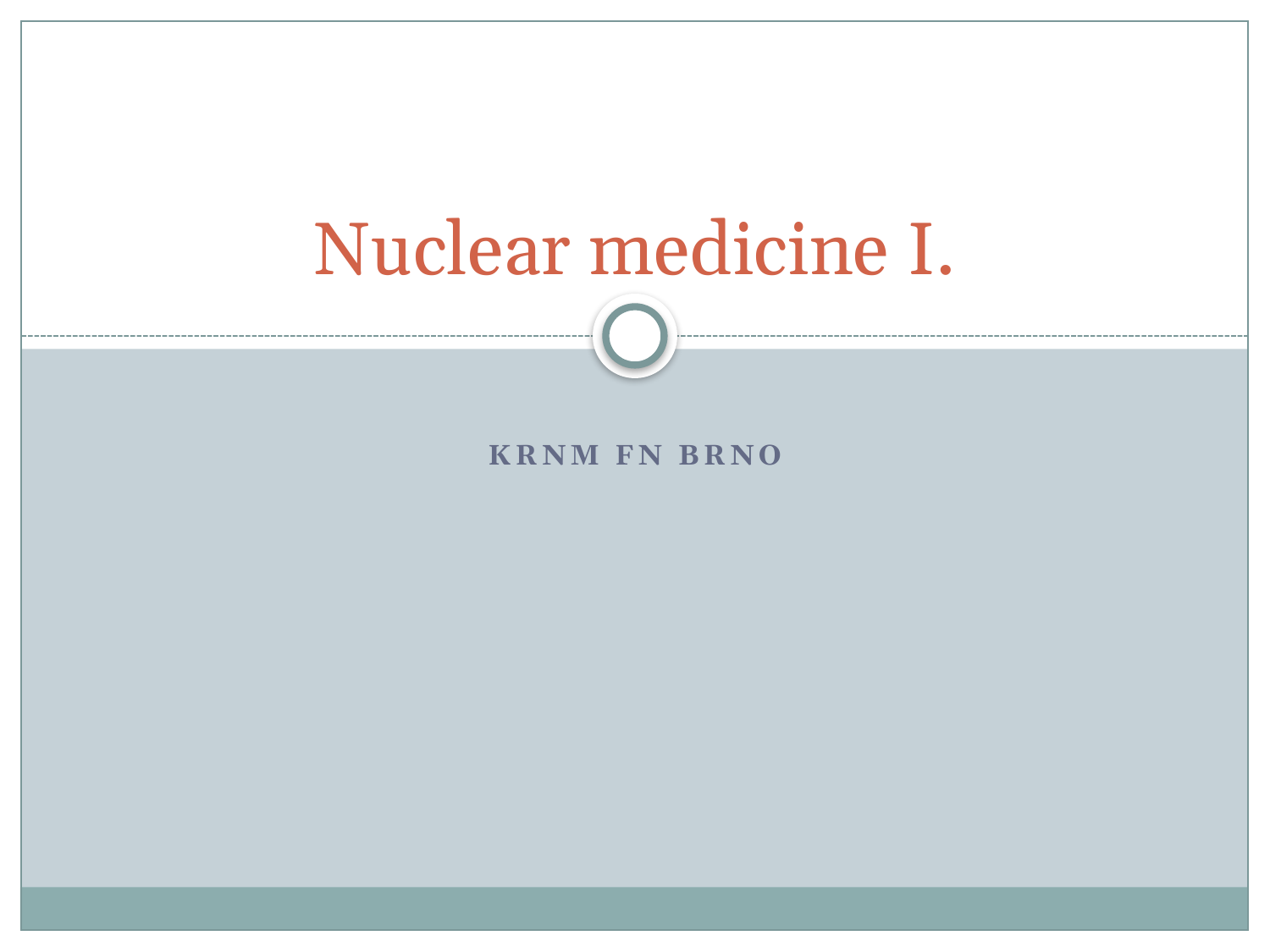

# Nuclear medicine I.

KRNM FN Brno